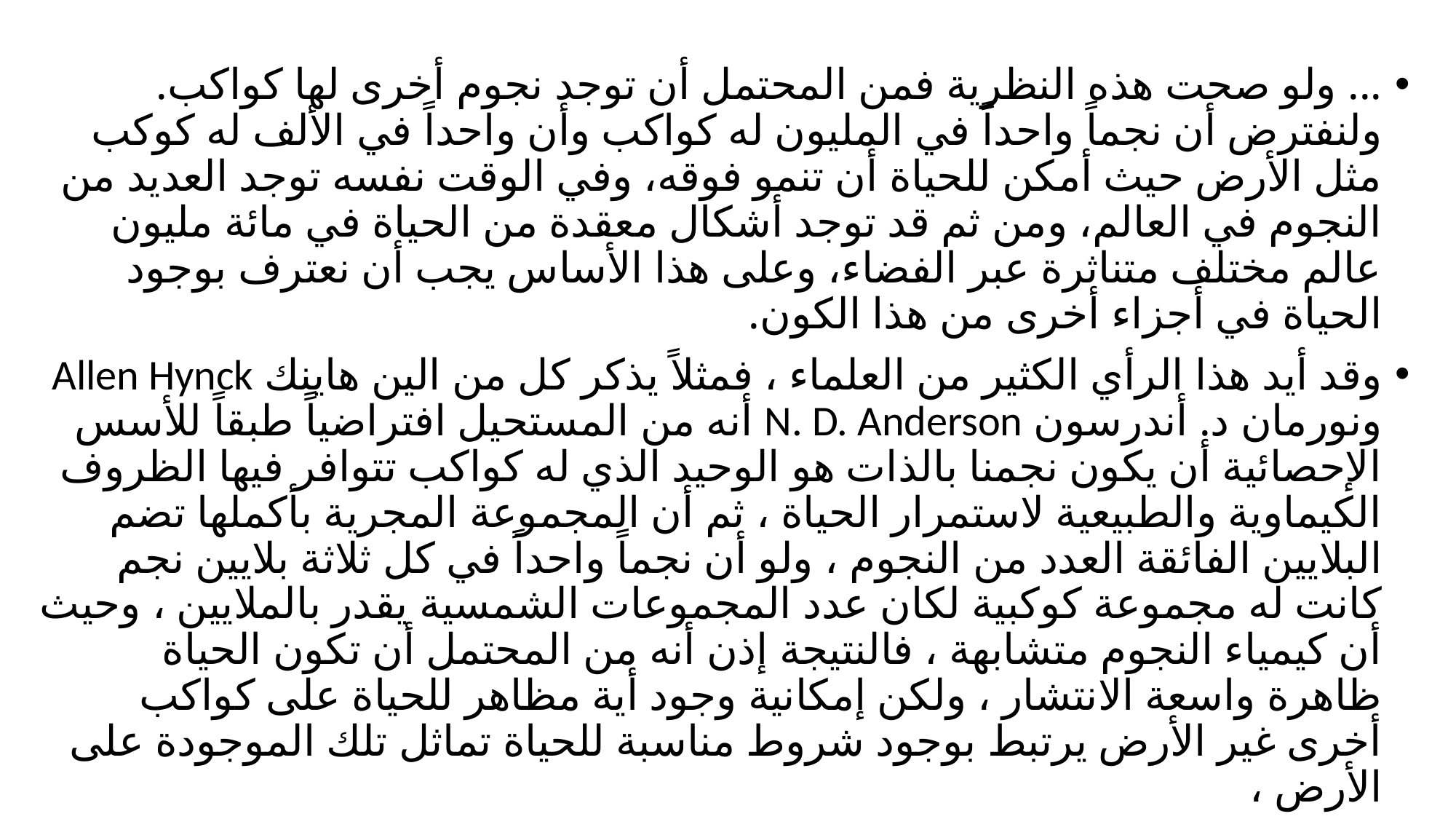

... ولو صحت هذه النظرية فمن المحتمل أن توجد نجوم أخرى لها كواكب. ولنفترض أن نجماً واحداً في المليون له كواكب وأن واحداً في الألف له كوكب مثل الأرض حيث أمكن للحياة أن تنمو فوقه، وفي الوقت نفسه توجد العديد من النجوم في العالم، ومن ثم قد توجد أشكال معقدة من الحياة في مائة مليون عالم مختلف متناثرة عبر الفضاء، وعلى هذا الأساس يجب أن نعترف بوجود الحياة في أجزاء أخرى من هذا الكون.
وقد أيد هذا الرأي الكثير من العلماء ، فمثلاً يذكر كل من الين هاينك Allen Hynck ونورمان د. أندرسون N. D. Anderson أنه من المستحيل افتراضياً طبقاً للأسس الإحصائية أن يكون نجمنا بالذات هو الوحيد الذي له كواكب تتوافر فيها الظروف الكيماوية والطبيعية لاستمرار الحياة ، ثم أن المجموعة المجرية بأكملها تضم البلايين الفائقة العدد من النجوم ، ولو أن نجماً واحداً في كل ثلاثة بلايين نجم كانت له مجموعة كوكبية لكان عدد المجموعات الشمسية يقدر بالملايين ، وحيث أن كيمياء النجوم متشابهة ، فالنتيجة إذن أنه من المحتمل أن تكون الحياة ظاهرة واسعة الانتشار ، ولكن إمكانية وجود أية مظاهر للحياة على كواكب أخرى غير الأرض يرتبط بوجود شروط مناسبة للحياة تماثل تلك الموجودة على الأرض ،